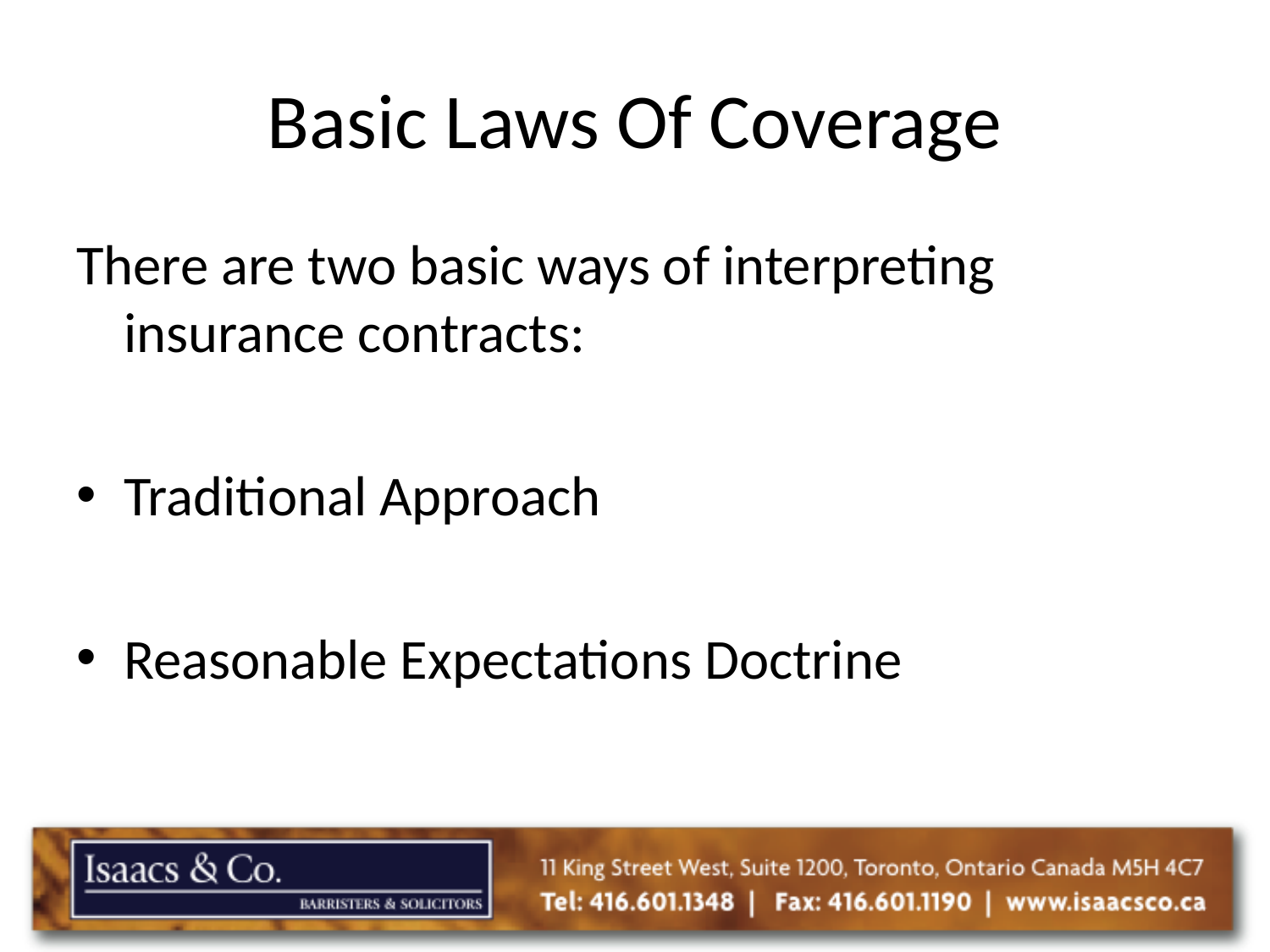

# Basic Laws Of Coverage
There are two basic ways of interpreting  insurance contracts:

Traditional Approach

Reasonable Expectations Doctrine